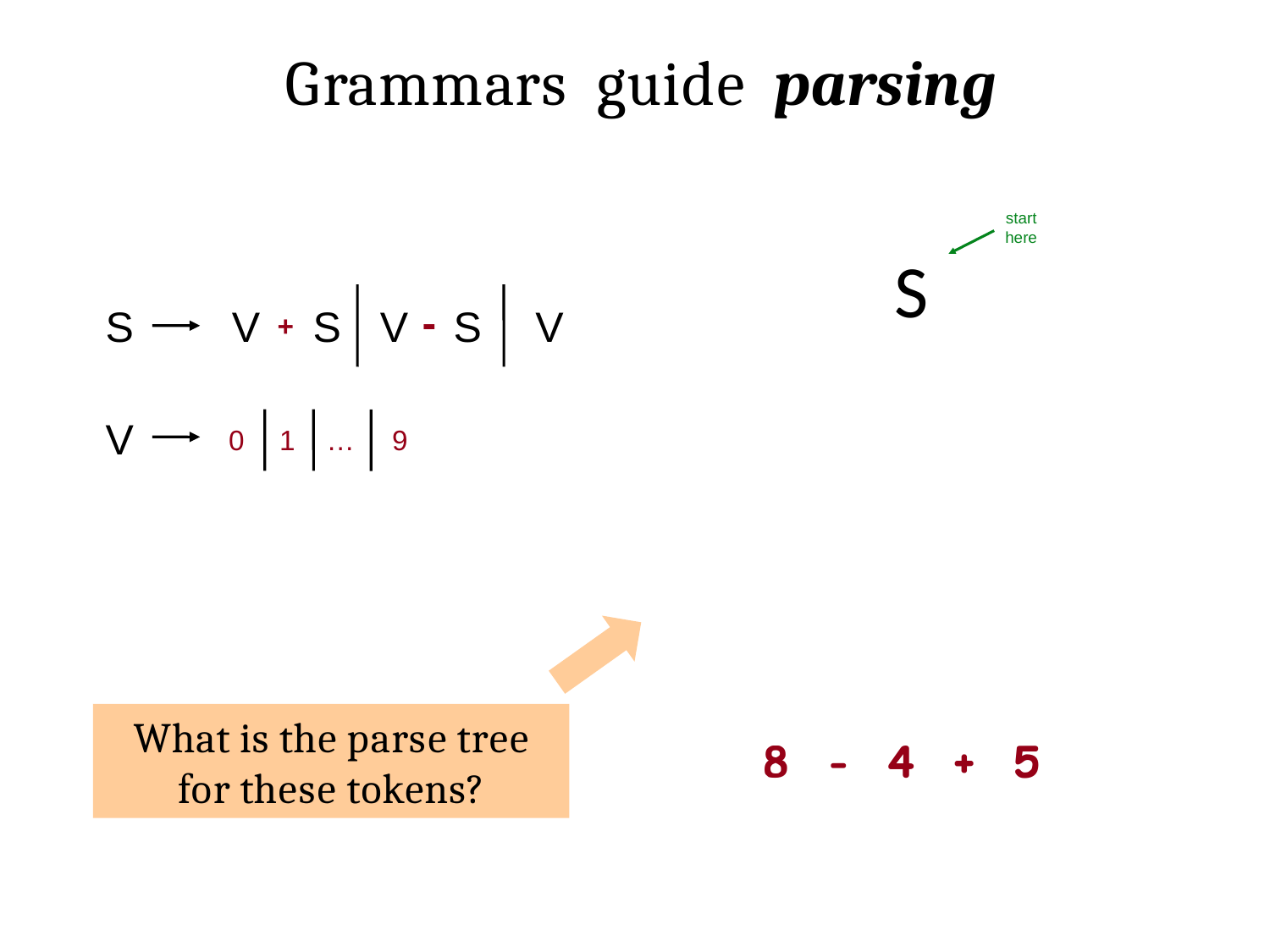

Grammars  guide  parsing
start here

S

-
S
V
S
V
S
V
+

V

0
1
…
9

What is the parse tree for these tokens?
8  -  4  +  5